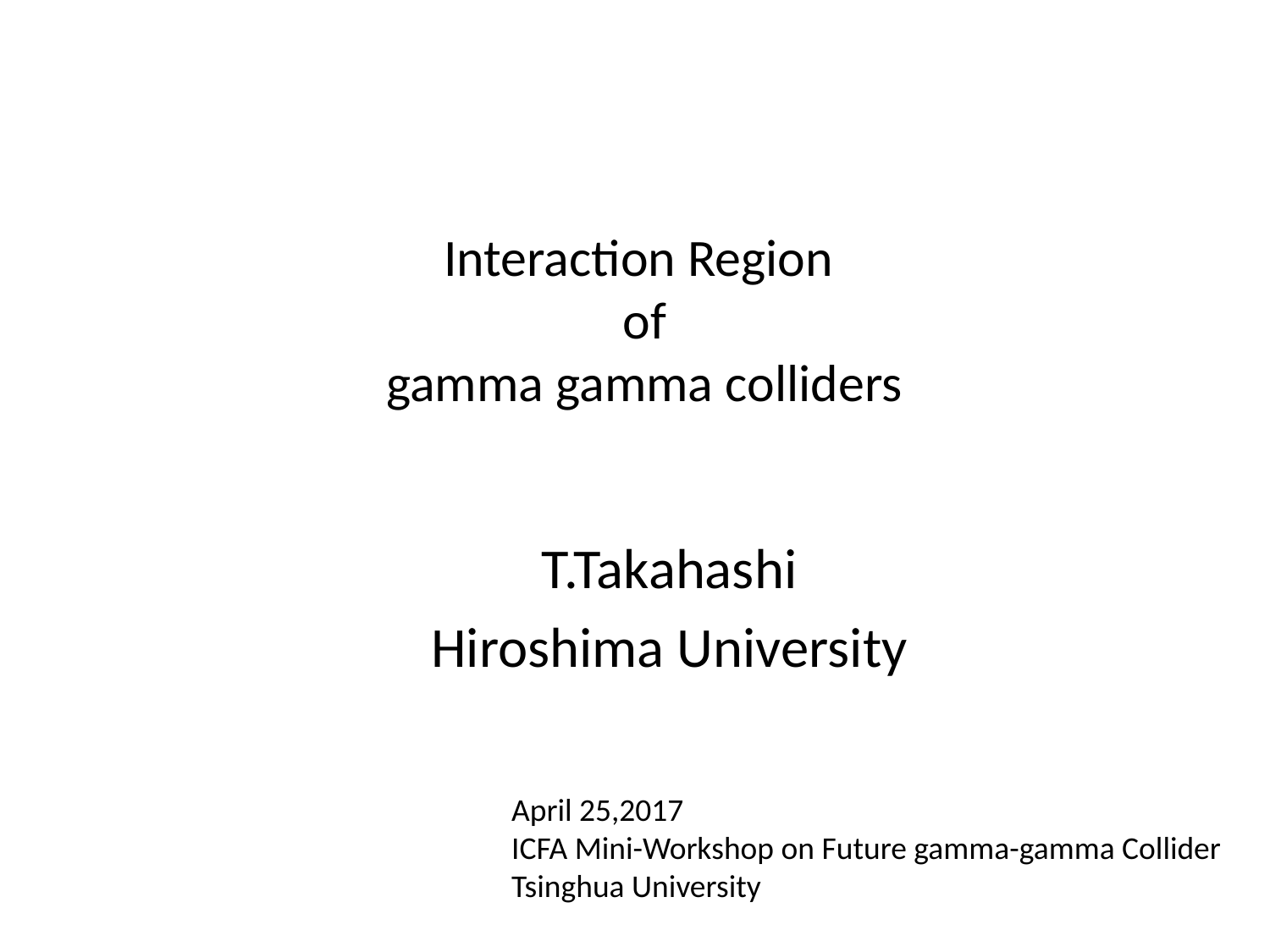

# Interaction Region of gamma gamma colliders
T.Takahashi
Hiroshima University
April 25,2017
ICFA Mini-Workshop on Future gamma-gamma Collider
Tsinghua University